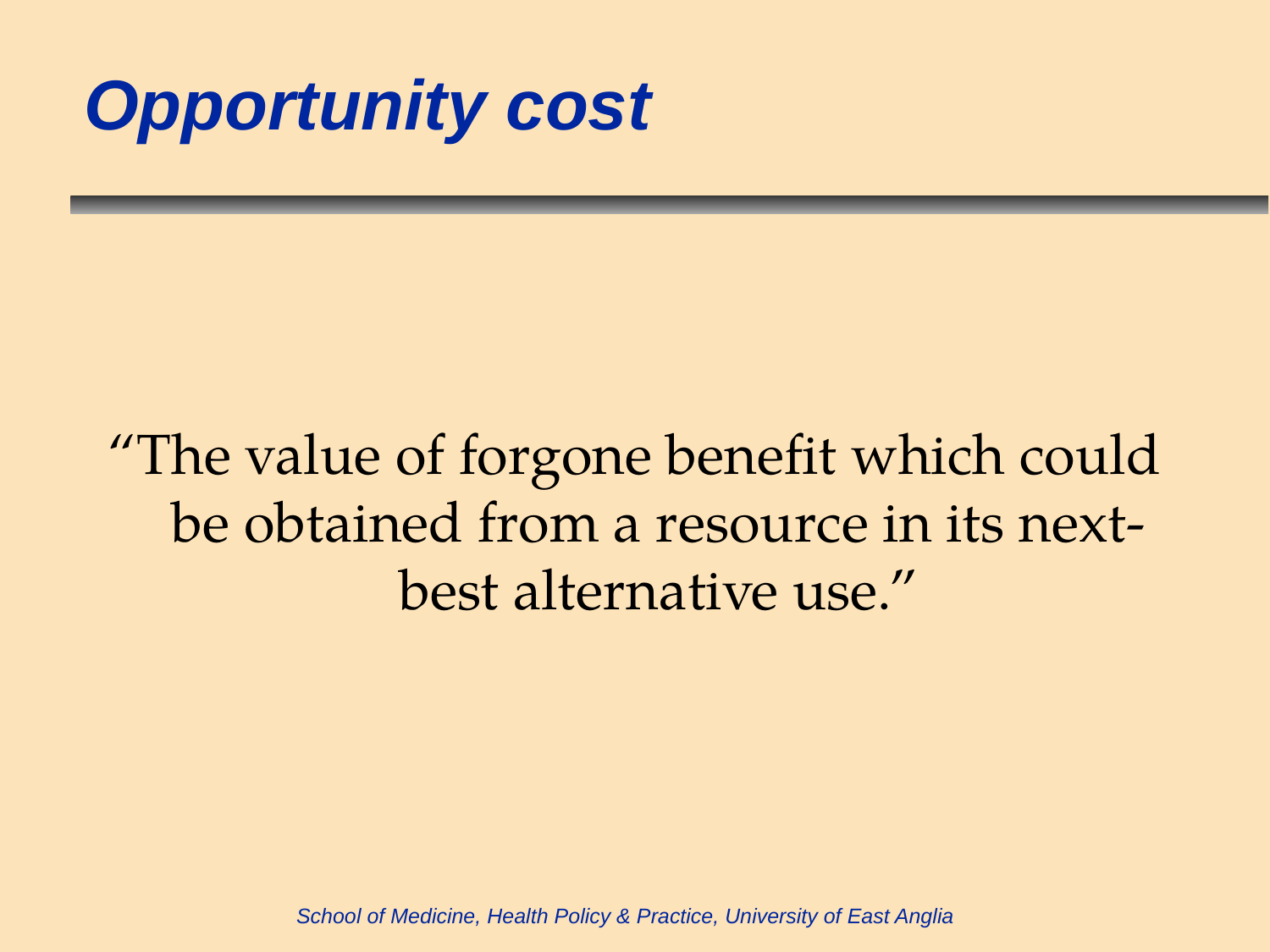

# Opportunity cost

“The value of forgone benefit which could be obtained from a resource in its next-best alternative use.”